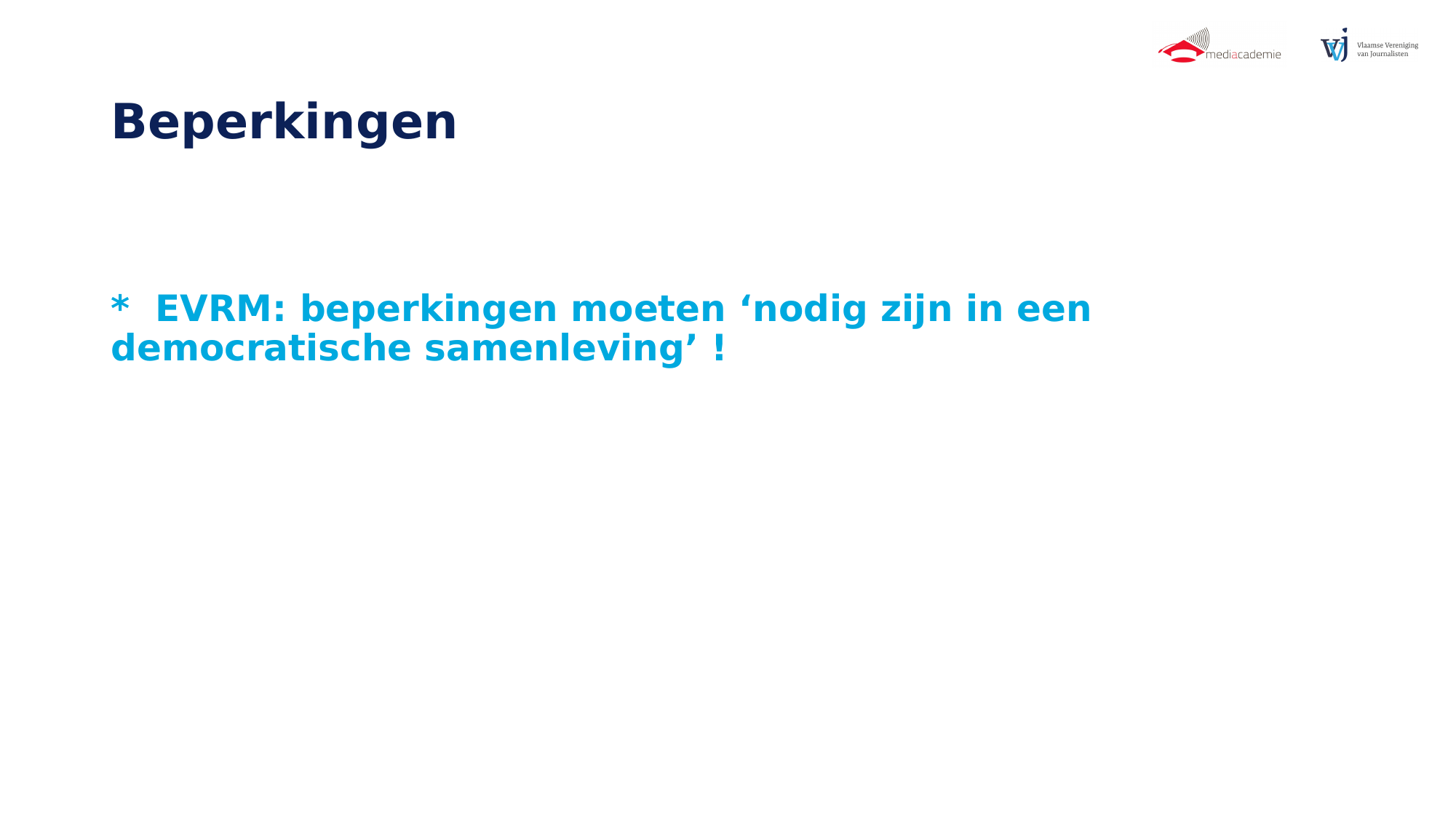

# Beperkingen

*  EVRM: beperkingen moeten ‘nodig zijn in een democratische samenleving’ !